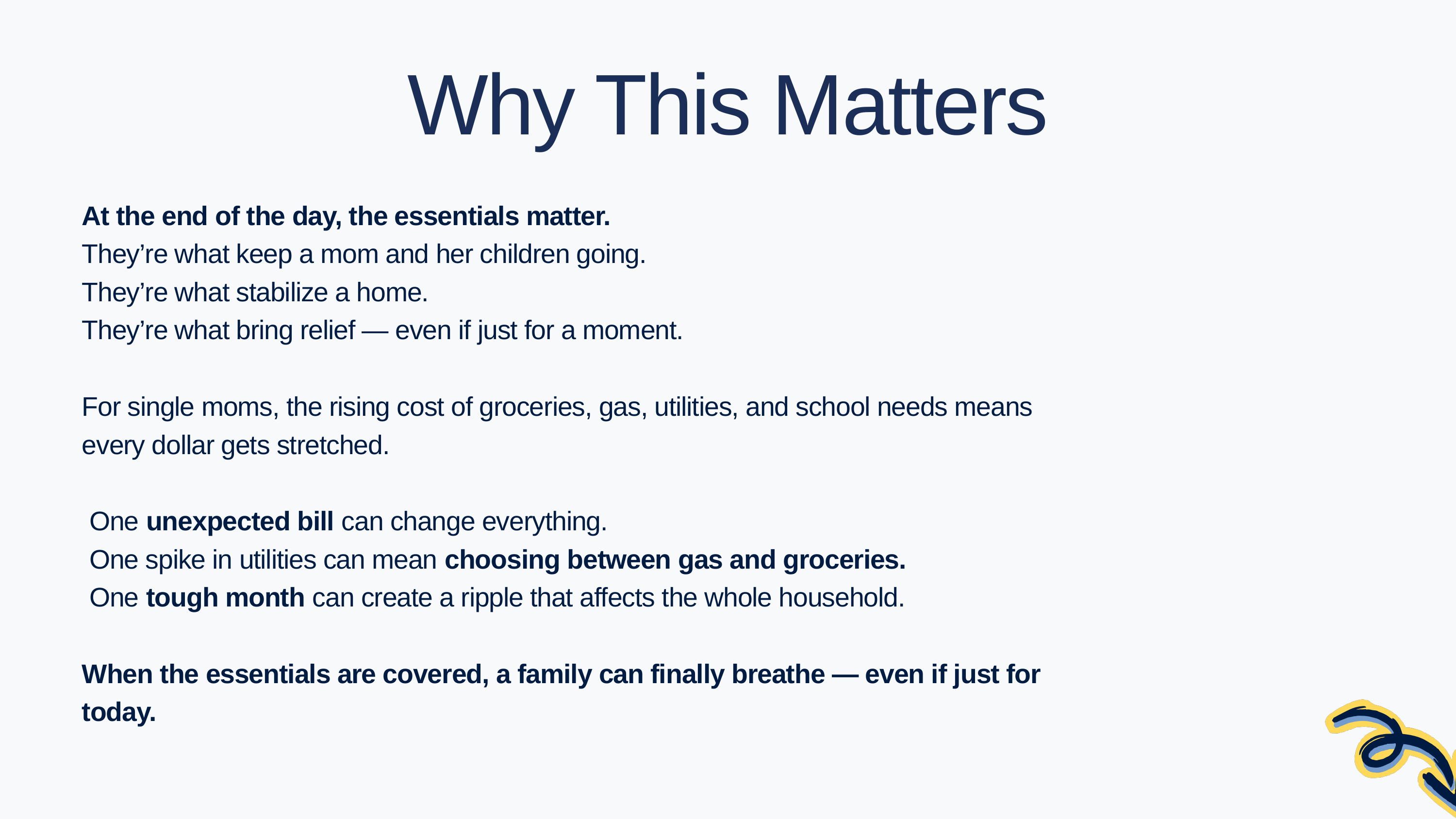

Why This Matters

At the end of the day, the essentials matter.
They’re what keep a mom and her children going.
They’re what stabilize a home.
They’re what bring relief — even if just for a moment.

For single moms, the rising cost of groceries, gas, utilities, and school needs means every dollar gets stretched.

 One unexpected bill can change everything.
 One spike in utilities can mean choosing between gas and groceries.
 One tough month can create a ripple that affects the whole household.

When the essentials are covered, a family can finally breathe — even if just for today.